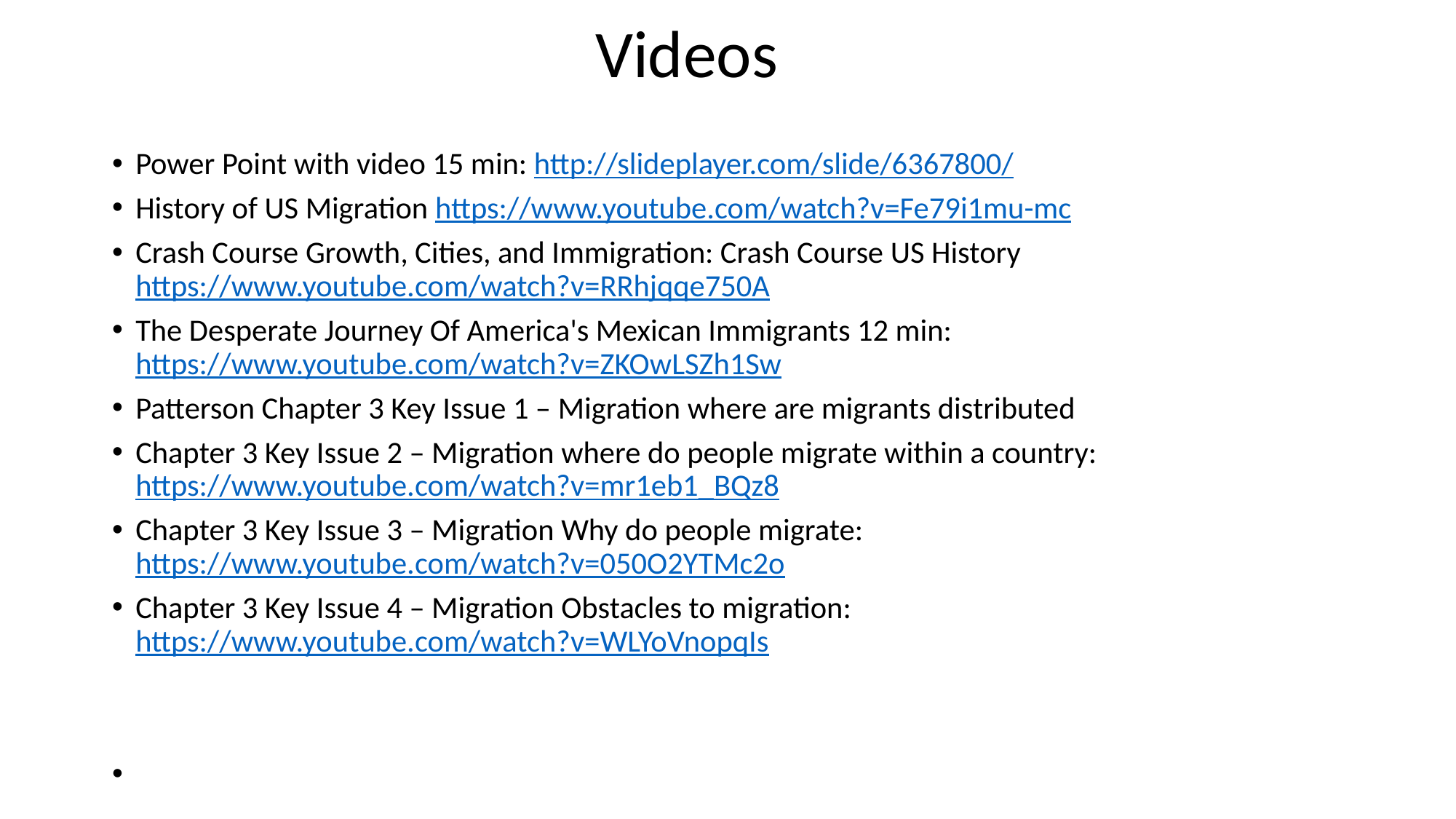

# Videos
Power Point with video 15 min: http://slideplayer.com/slide/6367800/
History of US Migration https://www.youtube.com/watch?v=Fe79i1mu-mc
Crash Course Growth, Cities, and Immigration: Crash Course US History  https://www.youtube.com/watch?v=RRhjqqe750A
The Desperate Journey Of America's Mexican Immigrants 12 min: https://www.youtube.com/watch?v=ZKOwLSZh1Sw
Patterson Chapter 3 Key Issue 1 – Migration where are migrants distributed
Chapter 3 Key Issue 2 – Migration where do people migrate within a country: https://www.youtube.com/watch?v=mr1eb1_BQz8
Chapter 3 Key Issue 3 – Migration Why do people migrate: https://www.youtube.com/watch?v=050O2YTMc2o
Chapter 3 Key Issue 4 – Migration Obstacles to migration: https://www.youtube.com/watch?v=WLYoVnopqIs